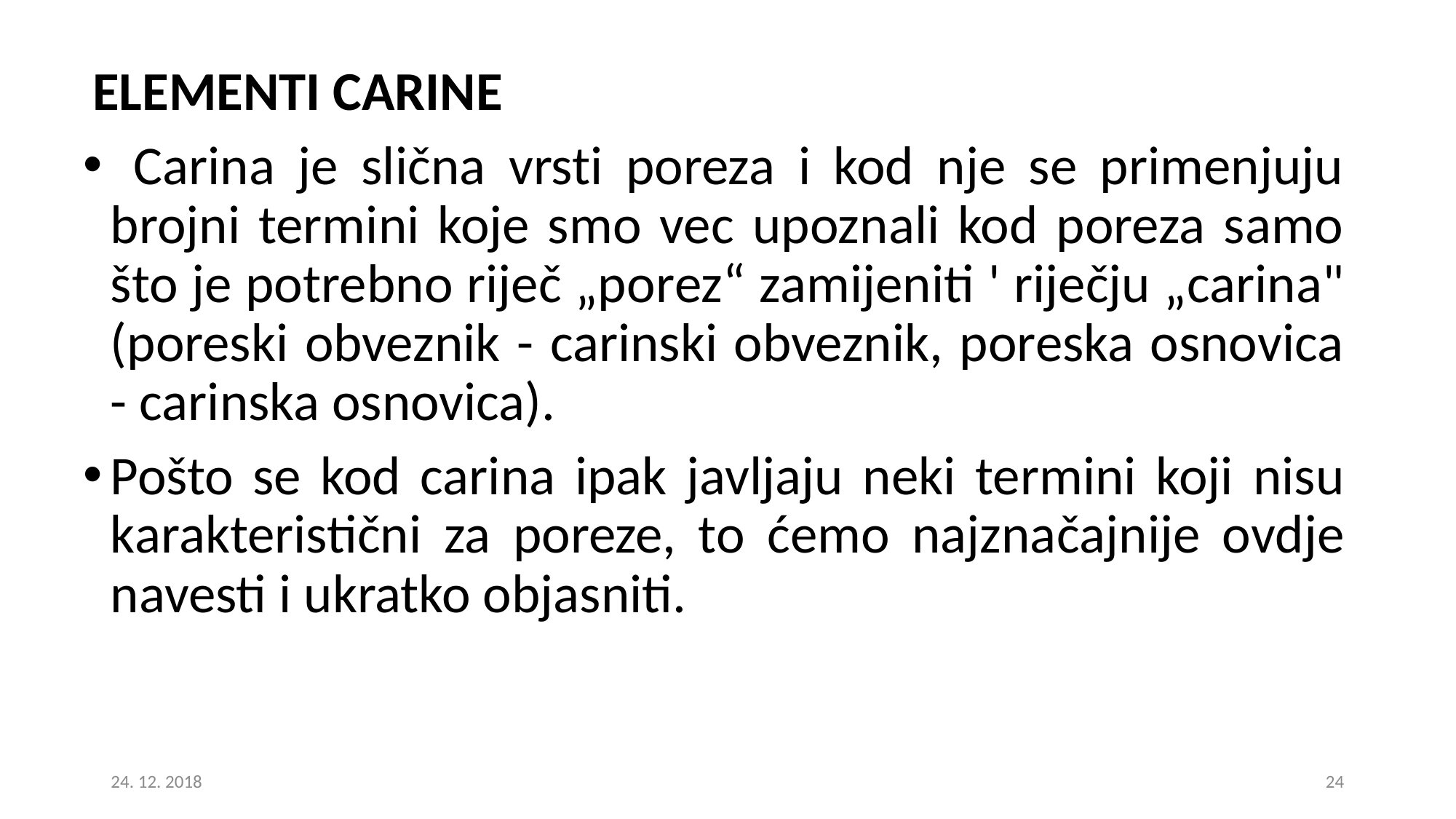

ELEMENTI CARINE
 Carina je slična vrsti poreza i kod nje se primenjuju brojni termini koje smo vec upoznali kod poreza samo što je potrebno riječ „porez“ zamijeniti ' riječju „carina" (poreski obveznik - carinski obveznik, poreska osnovica - carinska osnovica).
Pošto se kod carina ipak javljaju neki termini koji nisu karakteristični za poreze, to ćemo najznačajnije ovdje navesti i ukratko objasniti.
24. 12. 2018
24